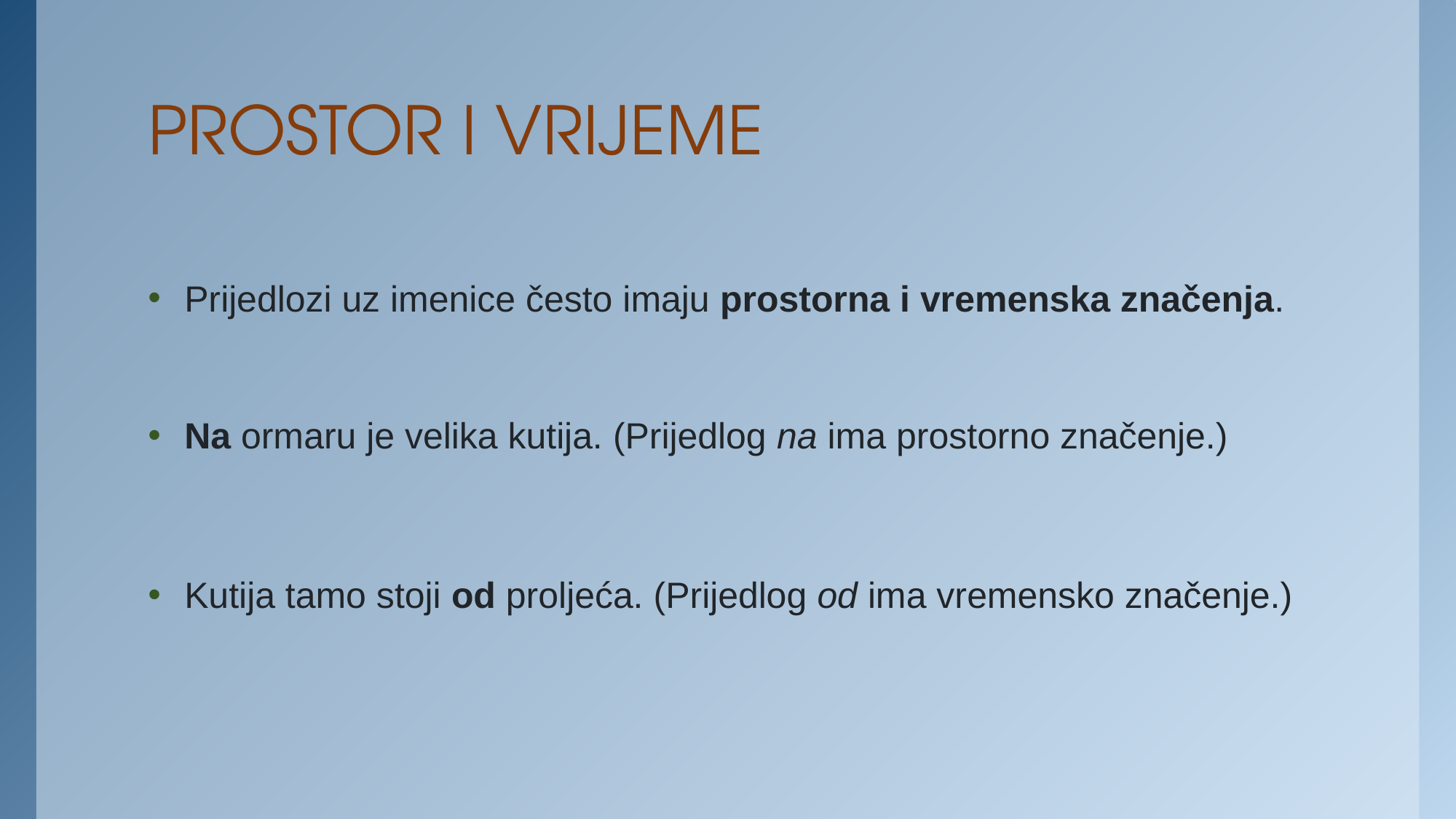

# PROSTOR I VRIJEME
Prijedlozi uz imenice često imaju prostorna i vremenska značenja.
Na ormaru je velika kutija. (Prijedlog na ima prostorno značenje.)
Kutija tamo stoji od proljeća. (Prijedlog od ima vremensko značenje.)